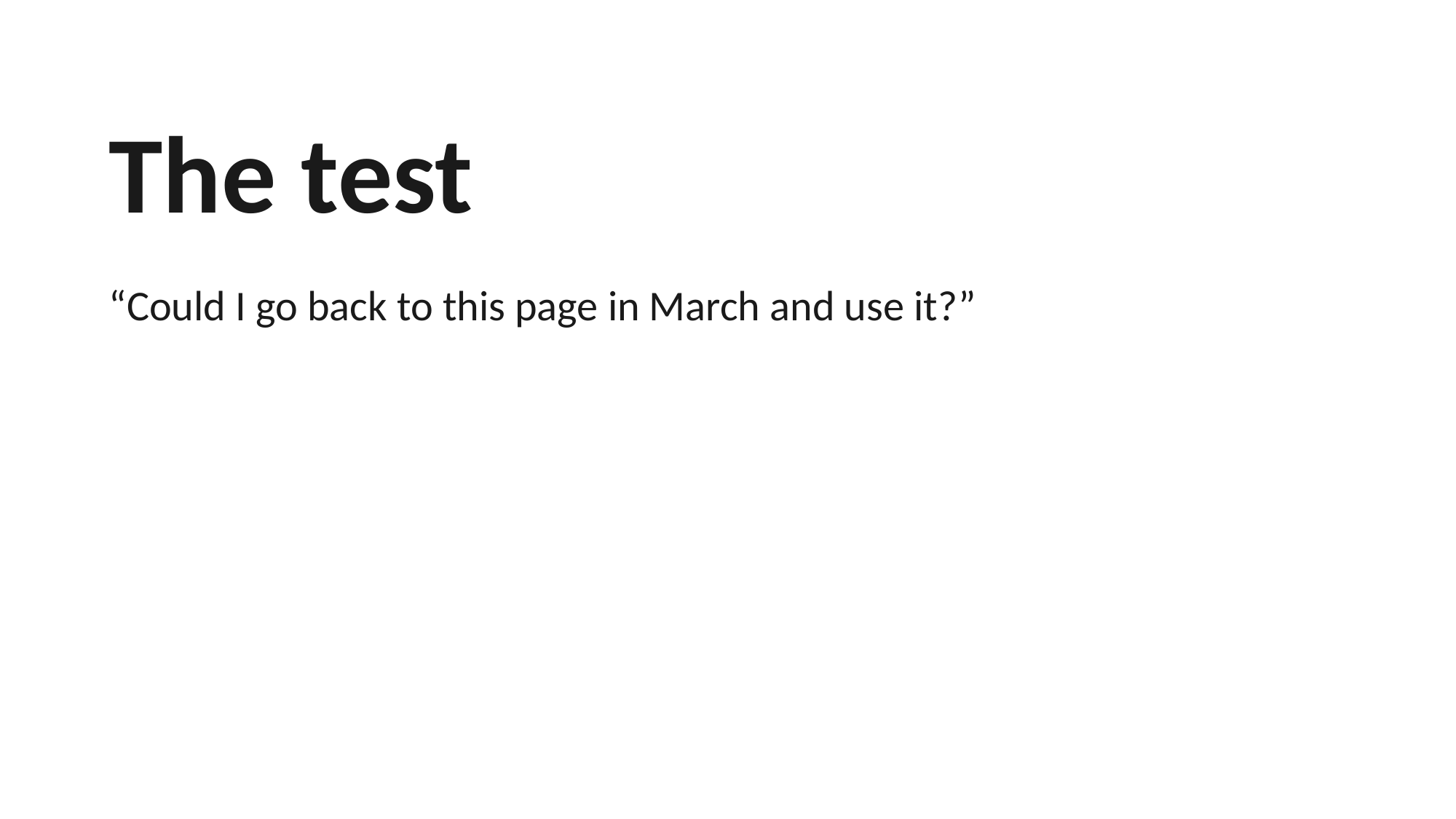

The test
“Could I go back to this page in March and use it?”